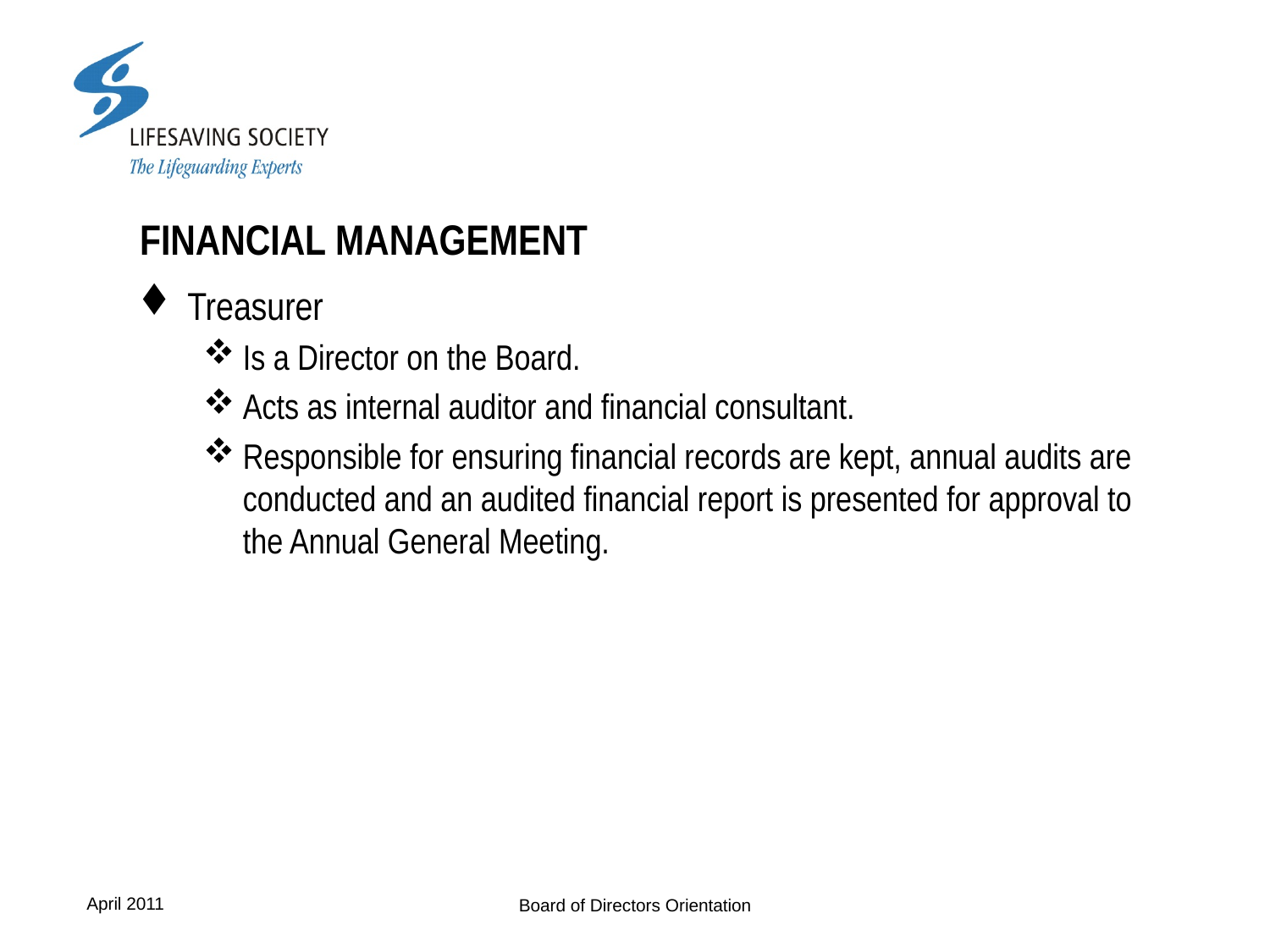

# FINANCIAL MANAGEMENT
Treasurer
Is a Director on the Board.
Acts as internal auditor and financial consultant.
Responsible for ensuring financial records are kept, annual audits are conducted and an audited financial report is presented for approval to the Annual General Meeting.

Board of Directors Orientation